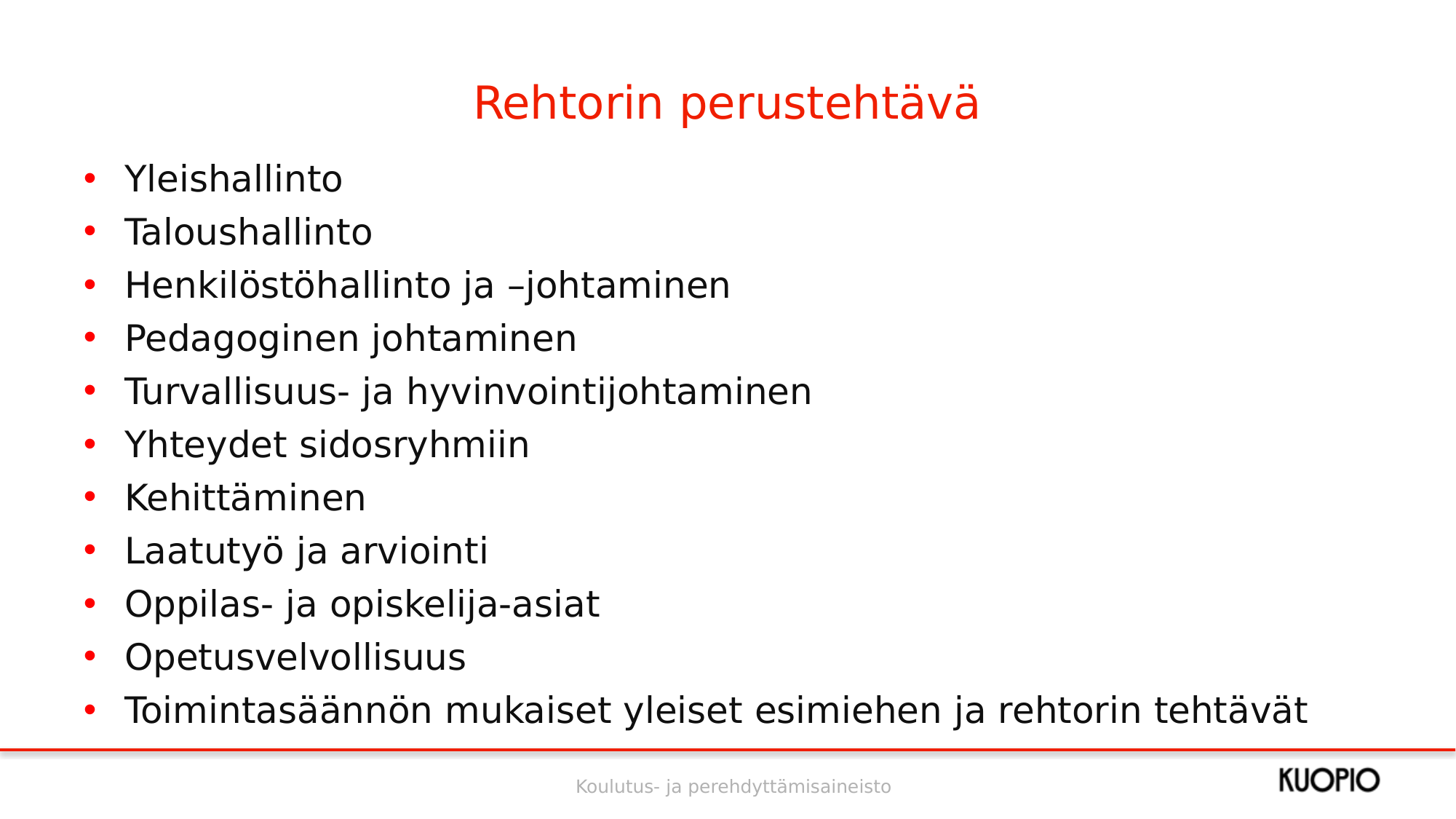

# Rehtorin perustehtävä
Yleishallinto
Taloushallinto
Henkilöstöhallinto ja –johtaminen
Pedagoginen johtaminen
Turvallisuus- ja hyvinvointijohtaminen
Yhteydet sidosryhmiin
Kehittäminen
Laatutyö ja arviointi
Oppilas- ja opiskelija-asiat
Opetusvelvollisuus
Toimintasäännön mukaiset yleiset esimiehen ja rehtorin tehtävät

Koulutus- ja perehdyttämisaineisto